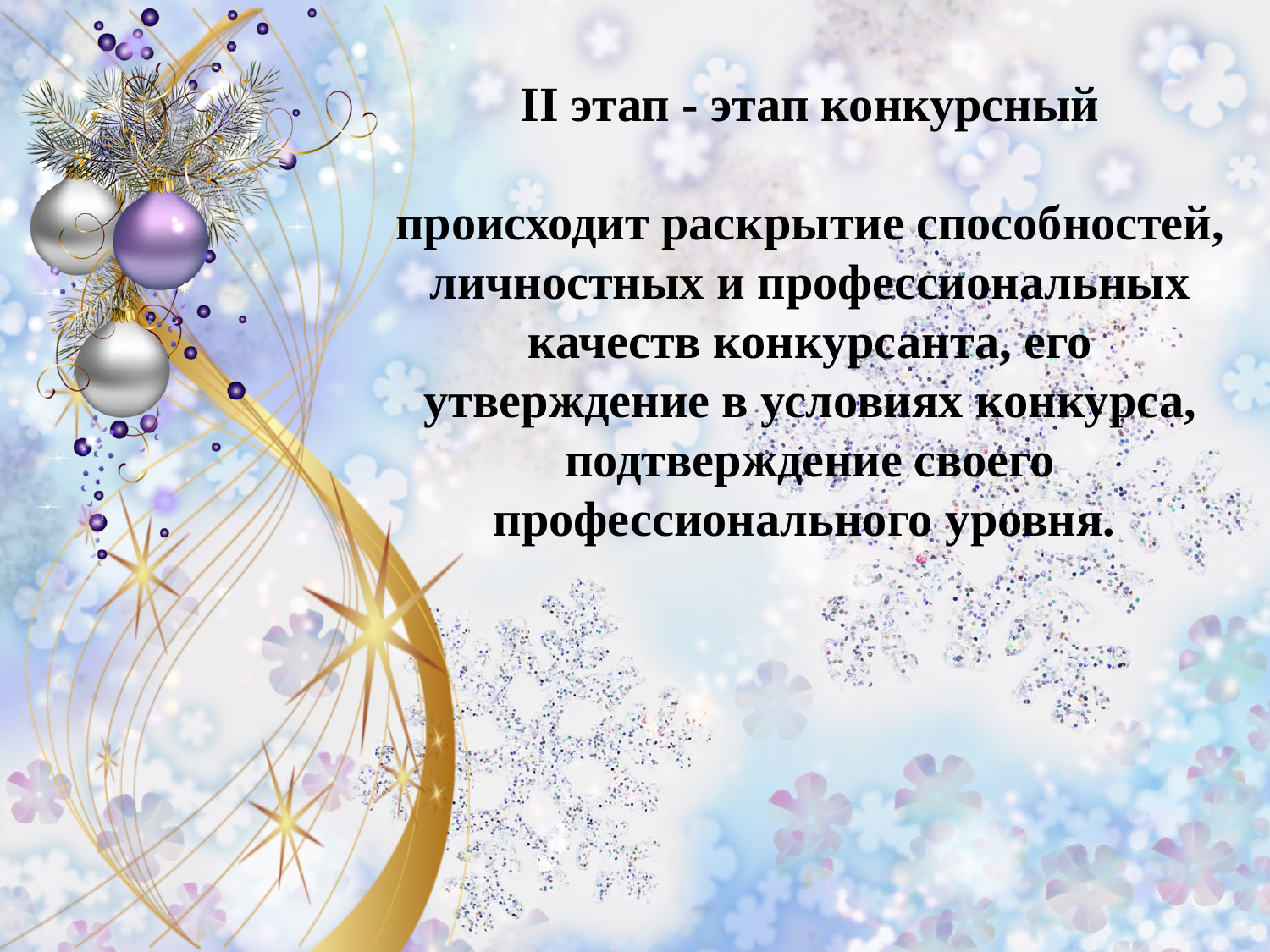

II этап - этап конкурсный

происходит раскрытие способностей, личностных и профессиональных качеств конкурсанта, его утверждение в условиях конкурса, подтверждение своего профессионального уровня.